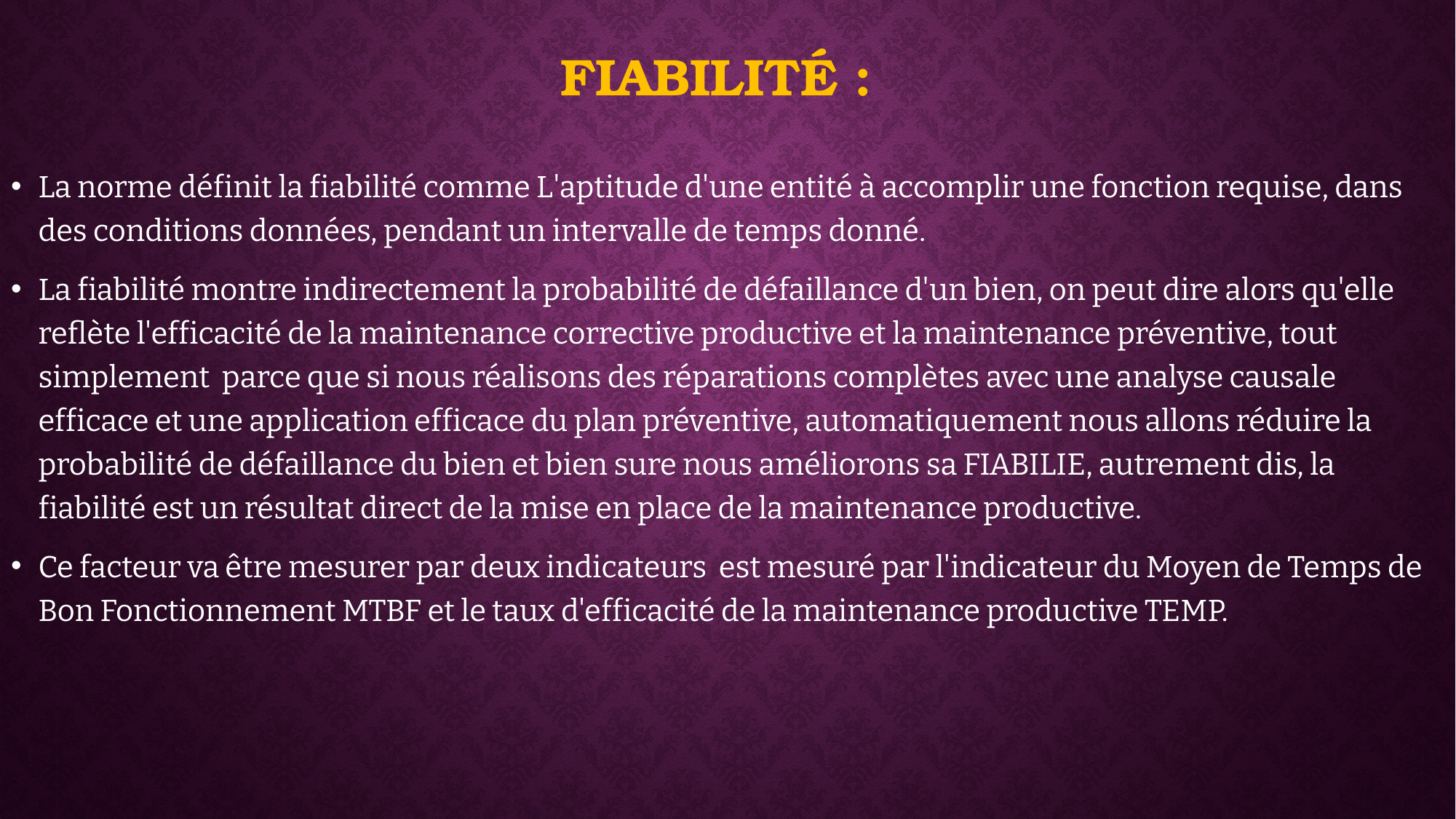

# Fiabilité :
La norme définit la fiabilité comme L'aptitude d'une entité à accomplir une fonction requise, dans des conditions données, pendant un intervalle de temps donné.
La fiabilité montre indirectement la probabilité de défaillance d'un bien, on peut dire alors qu'elle reflète l'efficacité de la maintenance corrective productive et la maintenance préventive, tout simplement  parce que si nous réalisons des réparations complètes avec une analyse causale efficace et une application efficace du plan préventive, automatiquement nous allons réduire la probabilité de défaillance du bien et bien sure nous améliorons sa FIABILIE, autrement dis, la fiabilité est un résultat direct de la mise en place de la maintenance productive.
Ce facteur va être mesurer par deux indicateurs  est mesuré par l'indicateur du Moyen de Temps de Bon Fonctionnement MTBF et le taux d'efficacité de la maintenance productive TEMP.